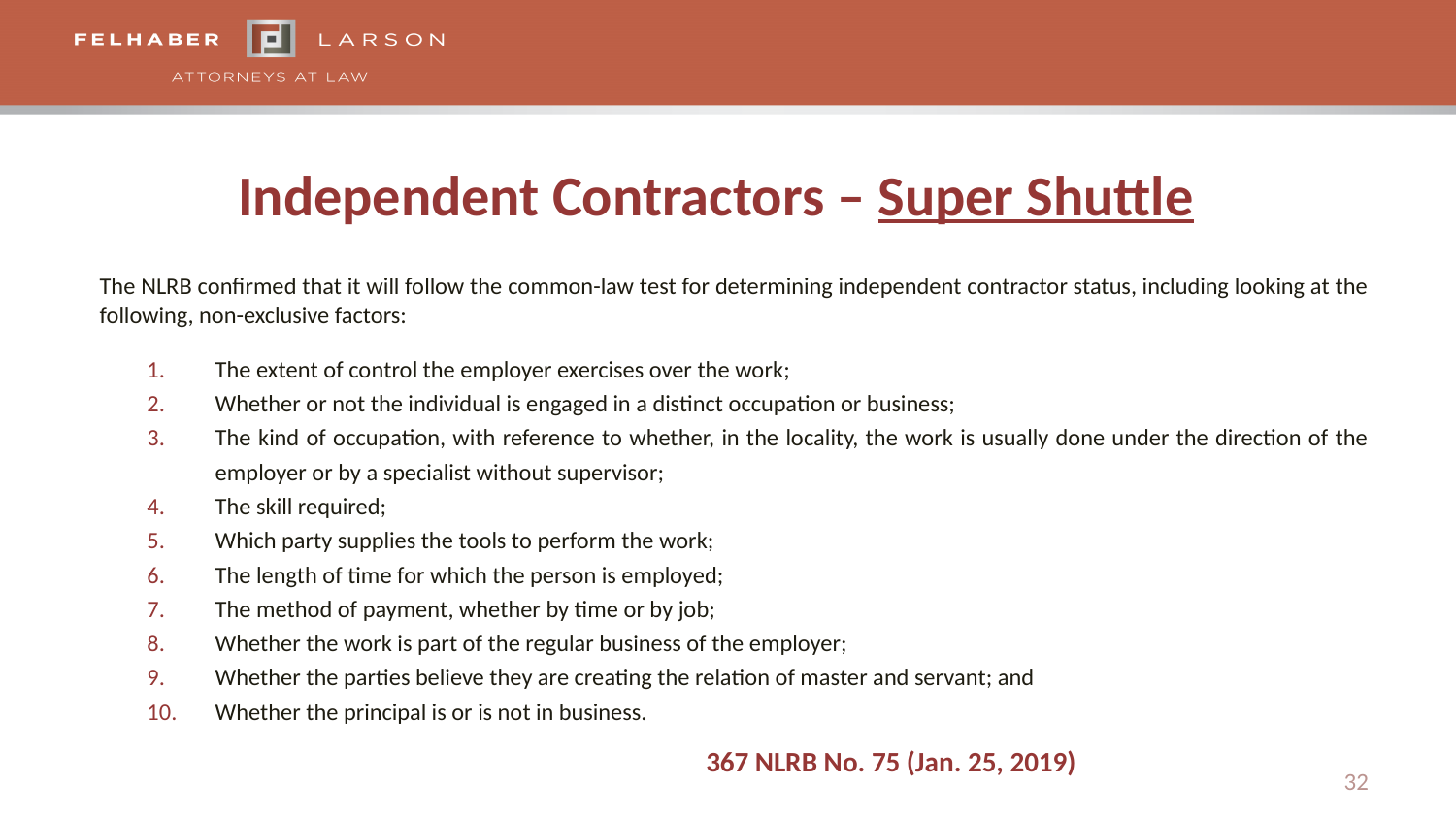

# Independent Contractors – Super Shuttle
The NLRB confirmed that it will follow the common-law test for determining independent contractor status, including looking at the following, non-exclusive factors:
The extent of control the employer exercises over the work;
Whether or not the individual is engaged in a distinct occupation or business;
The kind of occupation, with reference to whether, in the locality, the work is usually done under the direction of the employer or by a specialist without supervisor;
The skill required;
Which party supplies the tools to perform the work;
The length of time for which the person is employed;
The method of payment, whether by time or by job;
Whether the work is part of the regular business of the employer;
Whether the parties believe they are creating the relation of master and servant; and
Whether the principal is or is not in business.
367 NLRB No. 75 (Jan. 25, 2019)
32